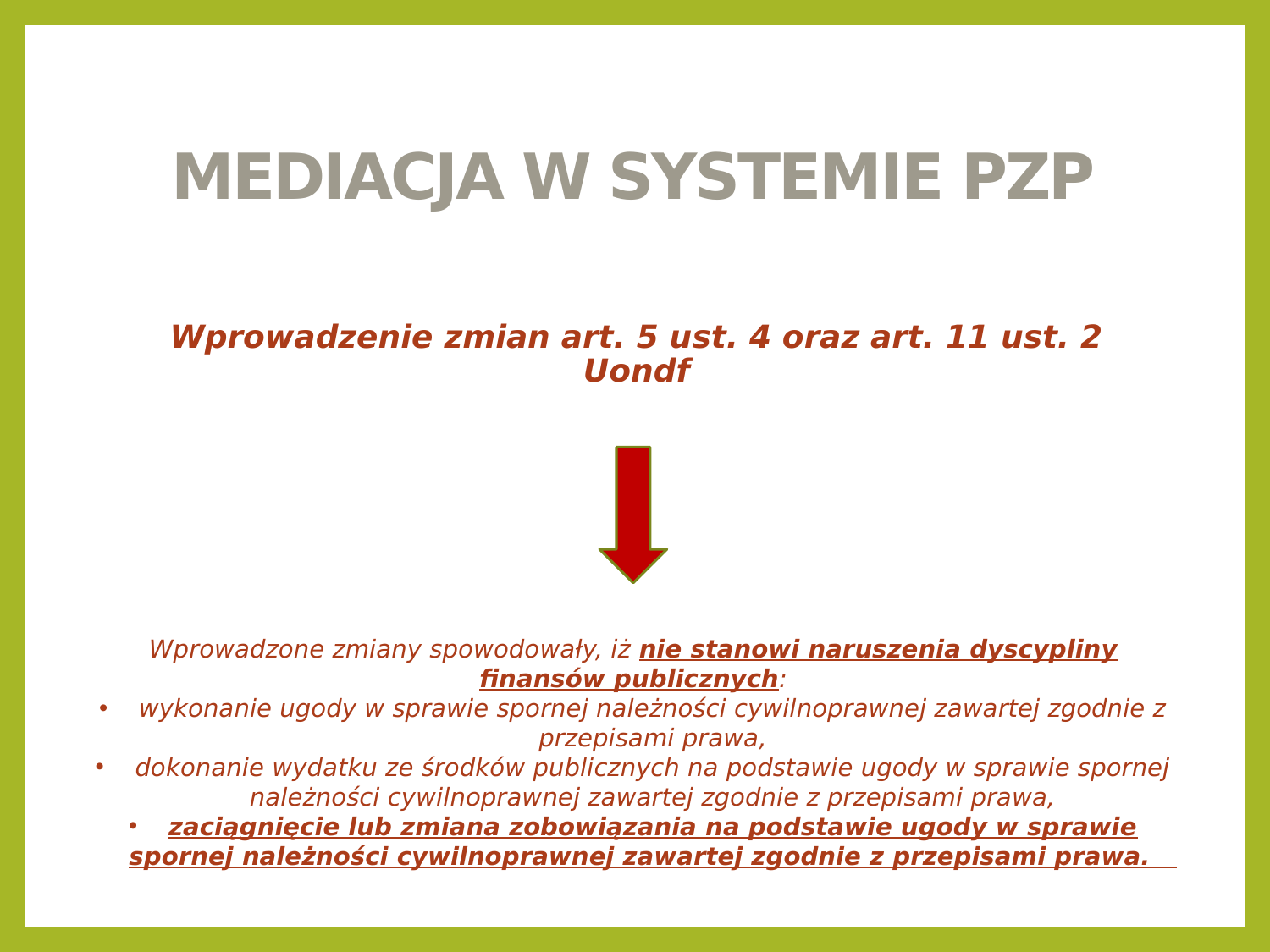

# MEDIACJA W SYSTEMIE PZP

Wprowadzenie zmian art. 5 ust. 4 oraz art. 11 ust. 2 Uondf

Wprowadzone zmiany spowodowały, iż nie stanowi naruszenia dyscypliny finansów publicznych:
wykonanie ugody w sprawie spornej należności cywilnoprawnej zawartej zgodnie z przepisami prawa,
dokonanie wydatku ze środków publicznych na podstawie ugody w sprawie spornej należności cywilnoprawnej zawartej zgodnie z przepisami prawa,
zaciągnięcie lub zmiana zobowiązania na podstawie ugody w sprawie spornej należności cywilnoprawnej zawartej zgodnie z przepisami prawa.